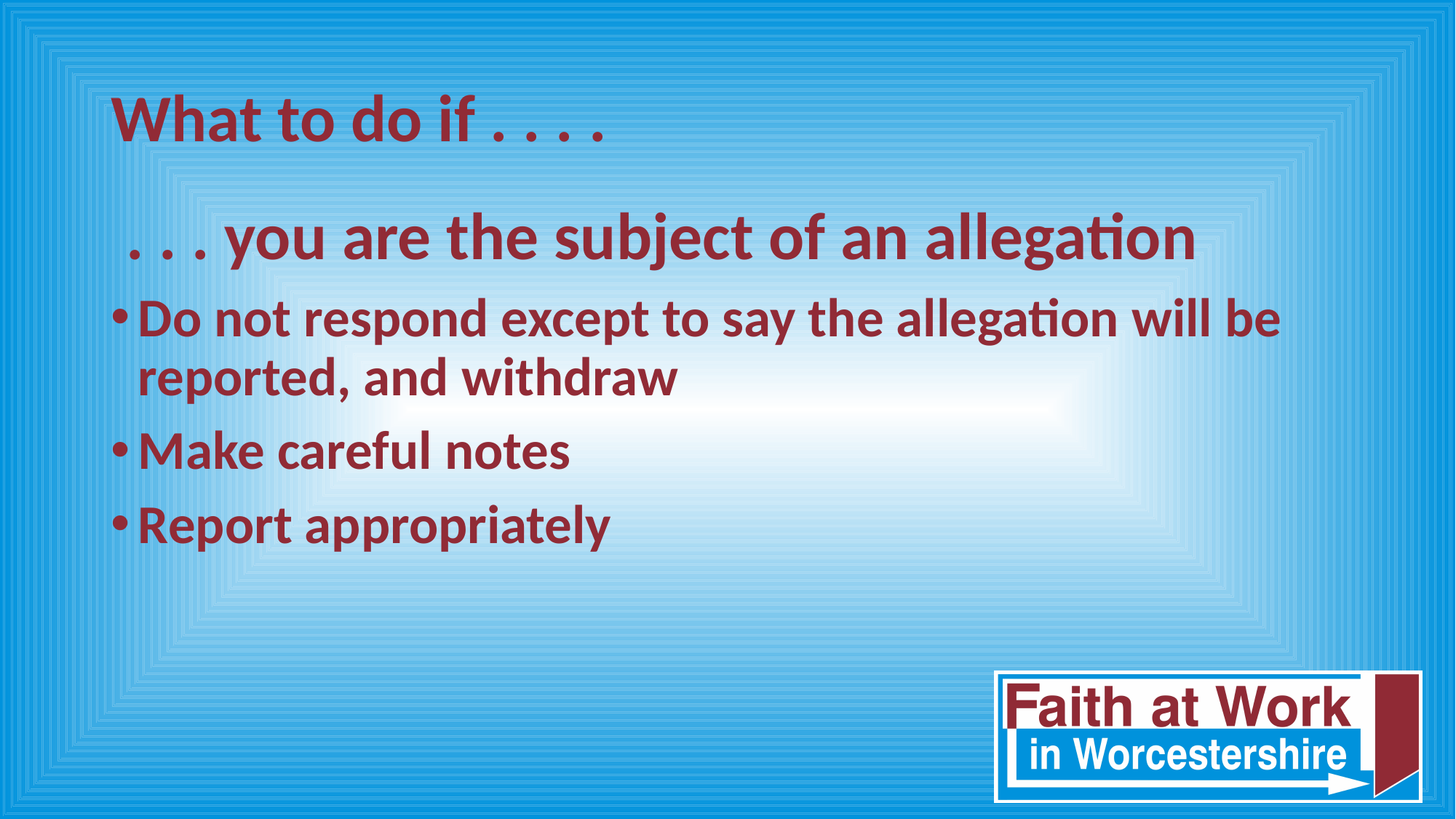

# What to do if . . . .
 . . . you are the subject of an allegation
Do not respond except to say the allegation will be reported, and withdraw
Make careful notes
Report appropriately